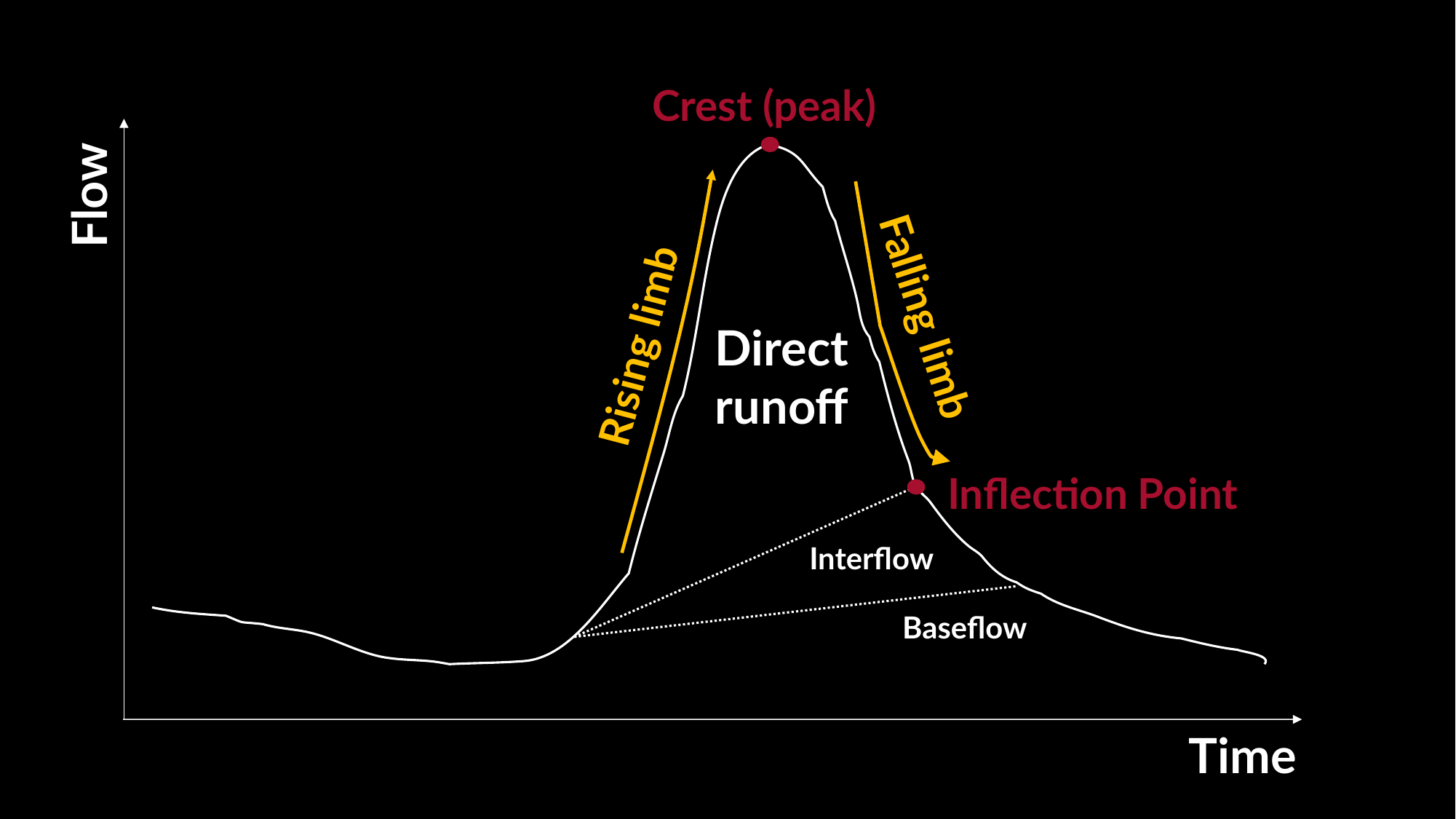

Crest (peak)

Flow

Falling limb
Direct runoff
Rising limb
Inflection Point

Interflow

Baseflow

Time